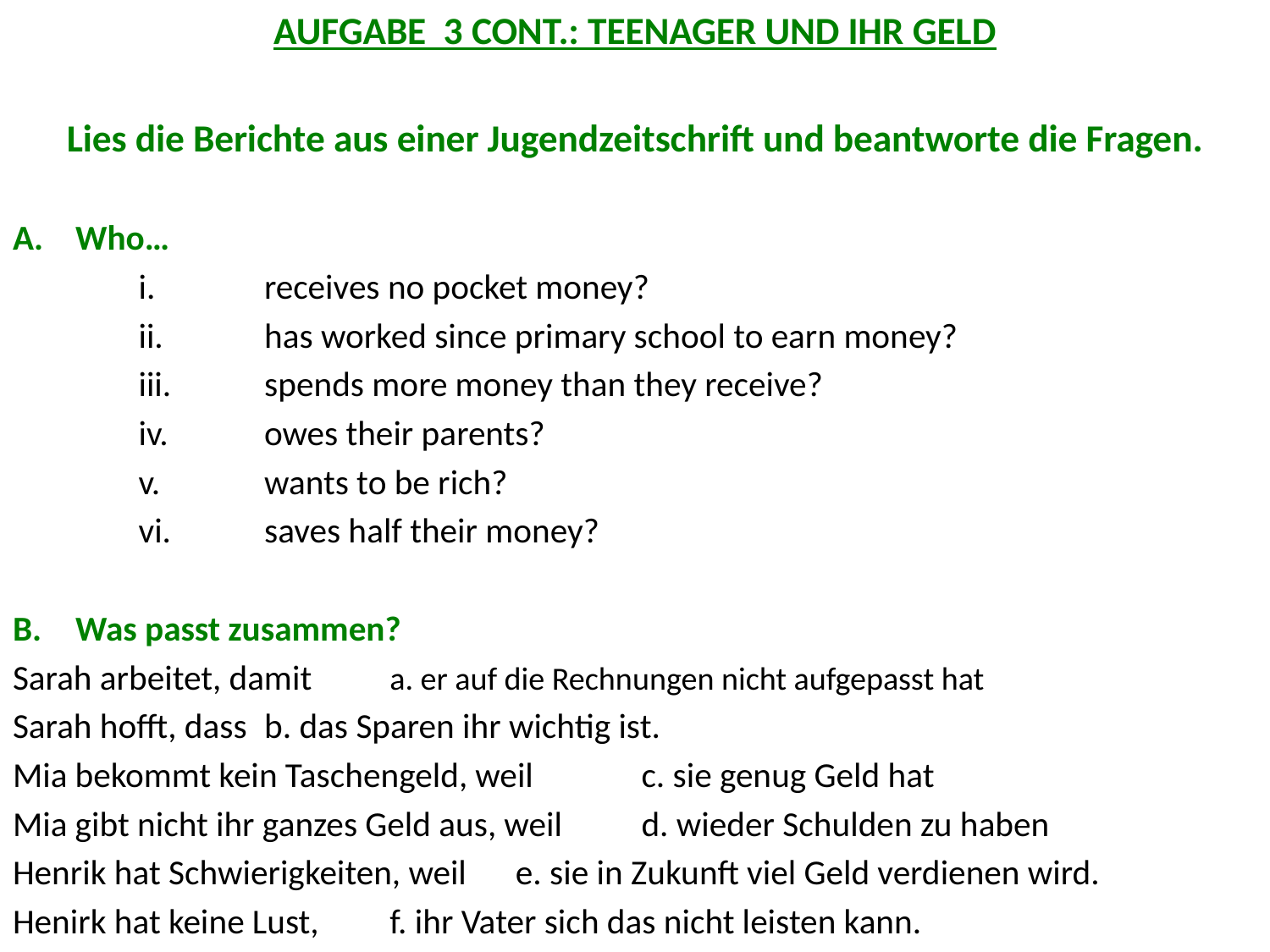

AUFGABE  3 CONT.: TEENAGER UND IHR GELD

Lies die Berichte aus einer Jugendzeitschrift und beantworte die Fragen.

Who…
	i.	receives no pocket money?
	ii.	has worked since primary school to earn money?
	iii.	spends more money than they receive?
	iv.	owes their parents?
	v.	wants to be rich?
	vi.	saves half their money?

Was passt zusammen?
Sarah arbeitet, damit			a. er auf die Rechnungen nicht aufgepasst hat
Sarah hofft, dass				b. das Sparen ihr wichtig ist.
Mia bekommt kein Taschengeld, weil	c. sie genug Geld hat
Mia gibt nicht ihr ganzes Geld aus, weil	d. wieder Schulden zu haben
Henrik hat Schwierigkeiten, weil		e. sie in Zukunft viel Geld verdienen wird.
Henirk hat keine Lust,			f. ihr Vater sich das nicht leisten kann.